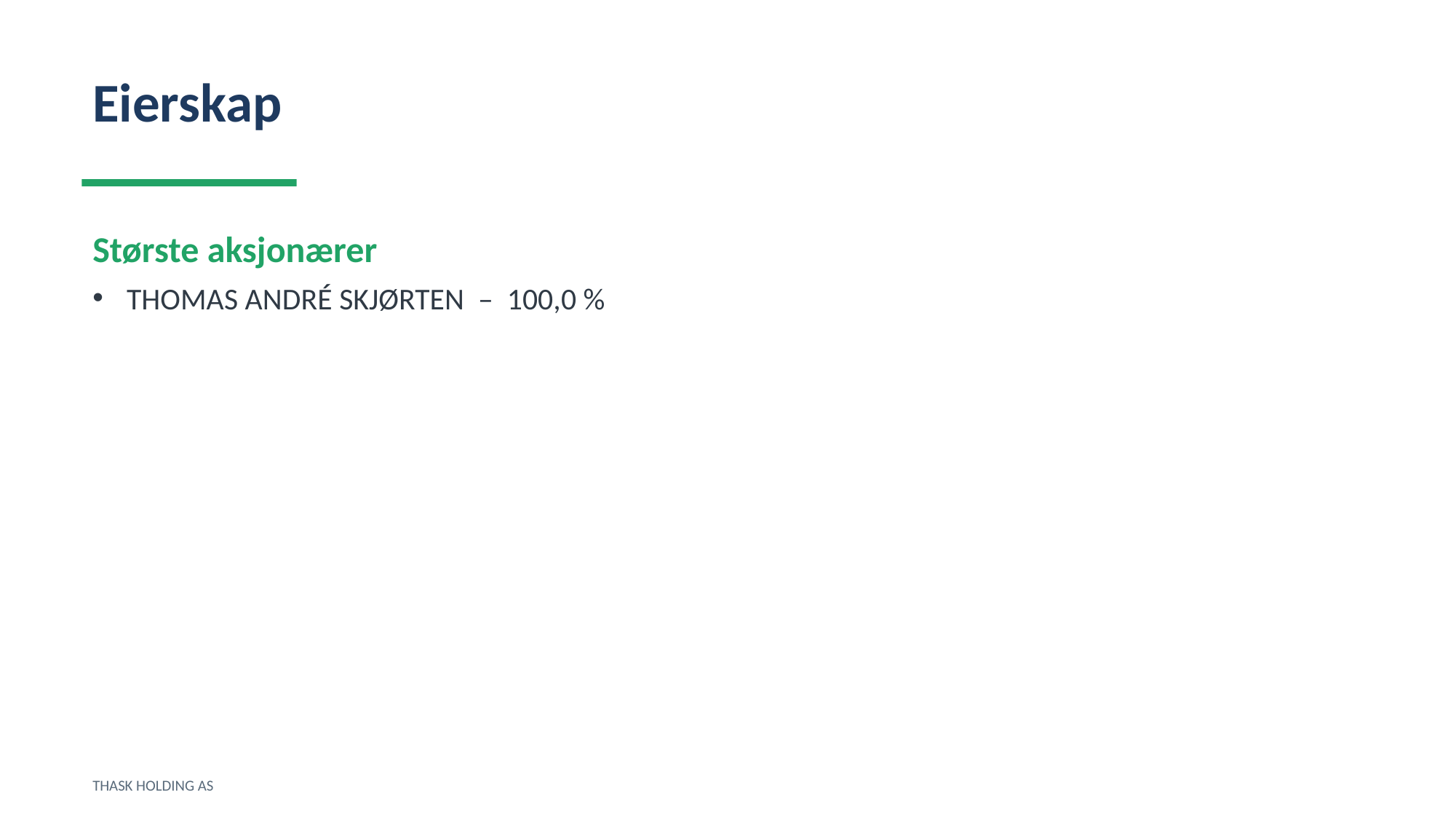

Eierskap

Største aksjonærer
THOMAS ANDRÉ SKJØRTEN  –  100,0 %
THASK HOLDING AS